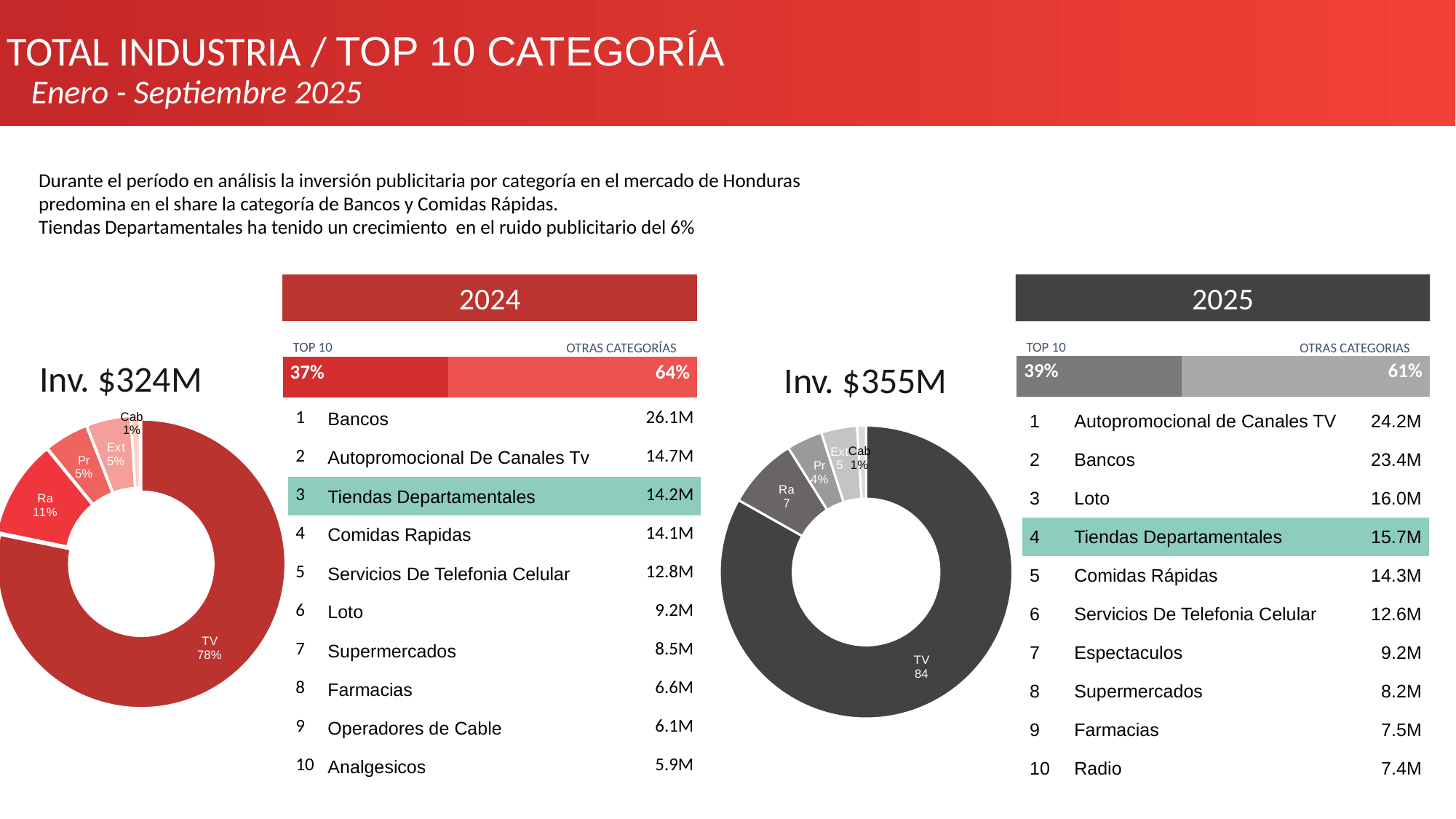

TOTAL INDUSTRIA / TOP 10 CATEGORÍA
Enero - Septiembre 2025
Durante el período en análisis la inversión publicitaria por categoría en el mercado de Honduras predomina en el share la categoría de Bancos y Comidas Rápidas.
Tiendas Departamentales ha tenido un crecimiento  en el ruido publicitario del 6%
2024
2025
TOP 10
TOP 10
OTRAS CATEGORÍAS
OTRAS CATEGORIAS
Inv. $324M
Inv. $355M
| 39% | 61% |
| --- | --- |
| 37% | 64% |
| --- | --- |
| 1 | Bancos | 26.1M |
| --- | --- | --- |
| 2 | Autopromocional De Canales Tv | 14.7M |
| 3 | Tiendas Departamentales | 14.2M |
| 4 | Comidas Rapidas | 14.1M |
| 5 | Servicios De Telefonia Celular | 12.8M |
| 6 | Loto | 9.2M |
| 7 | Supermercados | 8.5M |
| 8 | Farmacias | 6.6M |
| 9 | Operadores de Cable | 6.1M |
| 10 | Analgesicos | 5.9M |
| 1 | Autopromocional de Canales TV | 24.2M |
| --- | --- | --- |
| 2 | Bancos | 23.4M |
| 3 | Loto | 16.0M |
| 4 | Tiendas Departamentales | 15.7M |
| 5 | Comidas Rápidas | 14.3M |
| 6 | Servicios De Telefonia Celular | 12.6M |
| 7 | Espectaculos | 9.2M |
| 8 | Supermercados | 8.2M |
| 9 | Farmacias | 7.5M |
| 10 | Radio | 7.4M |

### Chart

| Category | Sales |
|---|---|
| TV | 0.79 |
| Ra | 0.11 |
| Pr | 0.05 |
| Ext | 0.05 |
| Cab | 0.01 |

### Chart

| Category | Sales |
|---|---|
| TV | 0.84 |
| Ra | 0.08 |
| Pr | 0.04 |
| Ext | 0.04 |
| Cab | 0.01 |